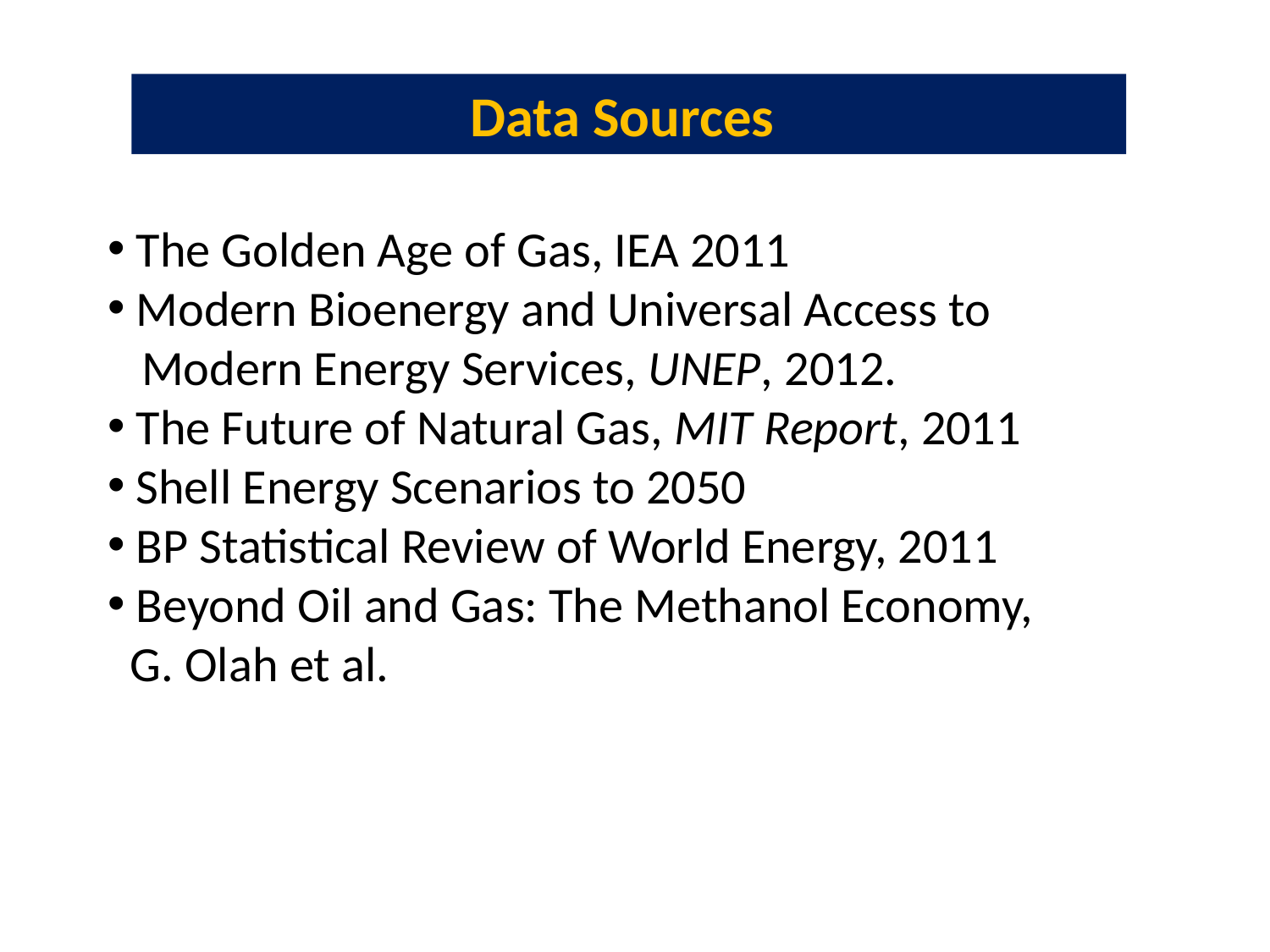

Data Sources
 The Golden Age of Gas, IEA 2011
 Modern Bioenergy and Universal Access to
   Modern Energy Services, UNEP, 2012.
 The Future of Natural Gas, MIT Report, 2011
 Shell Energy Scenarios to 2050
 BP Statistical Review of World Energy, 2011
 Beyond Oil and Gas: The Methanol Economy,
  G. Olah et al.